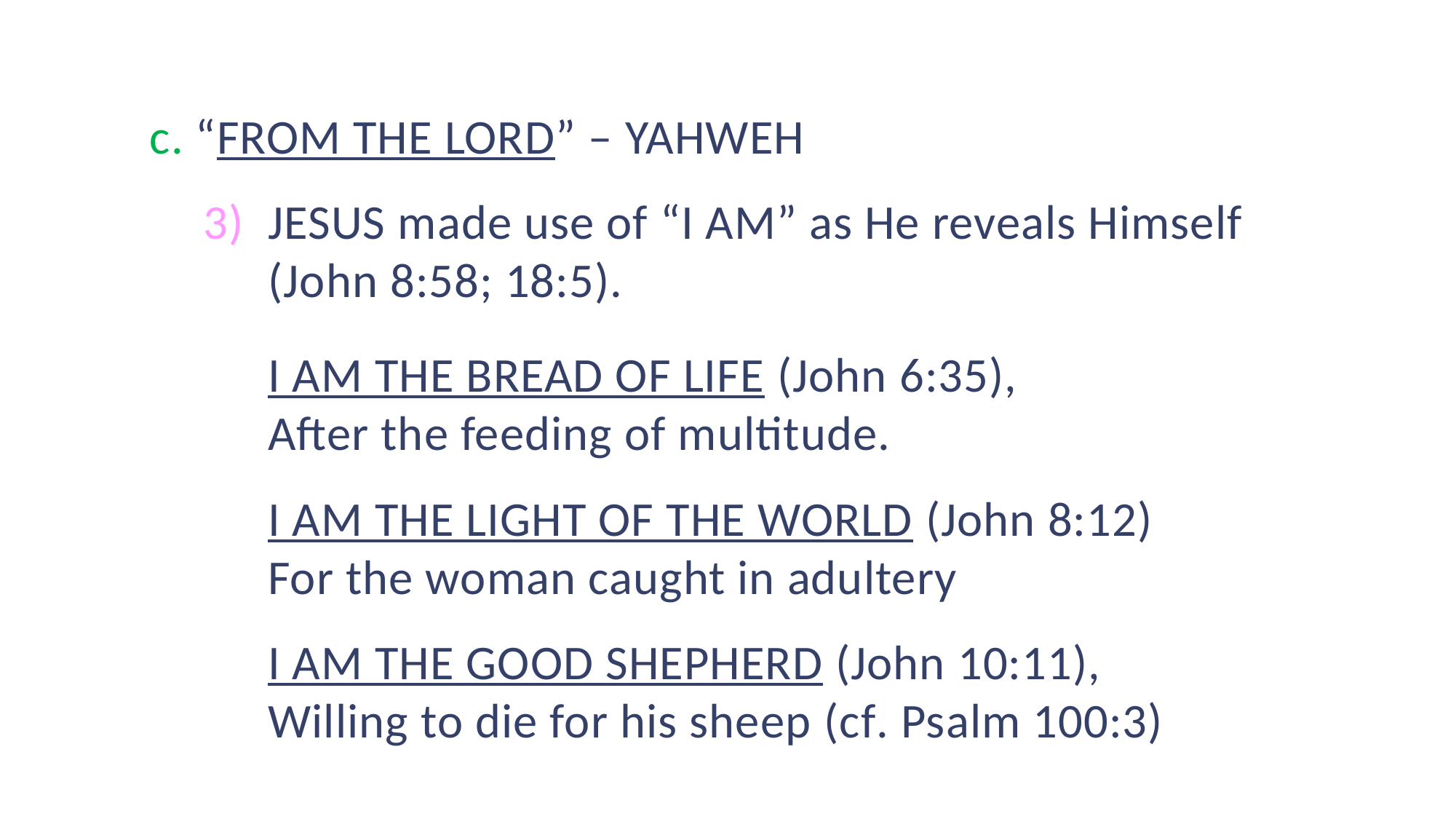

c. “From the LORD” – Yahweh
3)	JESUS made use of “I AM” as He reveals Himself (John 8:58; 18:5).
I AM the Bread of Life (John 6:35),
After the feeding of multitude.
I AM the Light of the world (John 8:12)
For the woman caught in adultery
I AM the Good Shepherd (John 10:11),
Willing to die for his sheep (cf. Psalm 100:3)